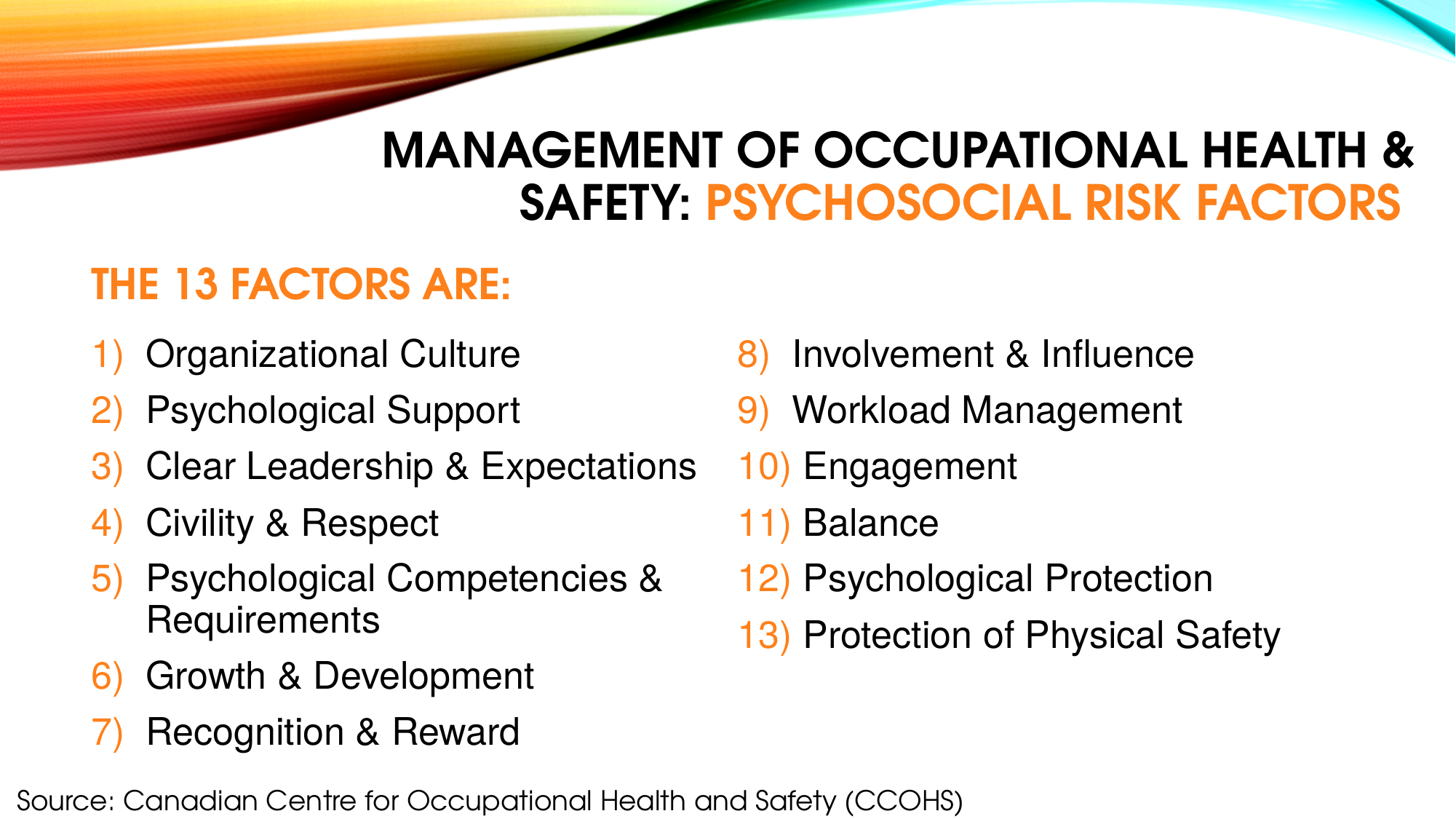

# Management of occupational health & safety: Psychosocial Risk Factors
THE 13 FACTORS ARE:
Organizational Culture
Psychological Support
Clear Leadership & Expectations
Civility & Respect
Psychological Competencies &   Requirements
Growth & Development
Recognition & Reward
Involvement & Influence
Workload Management
 Engagement
 Balance
 Psychological Protection
 Protection of Physical Safety
Source: Canadian Centre for Occupational Health and Safety (CCOHS)